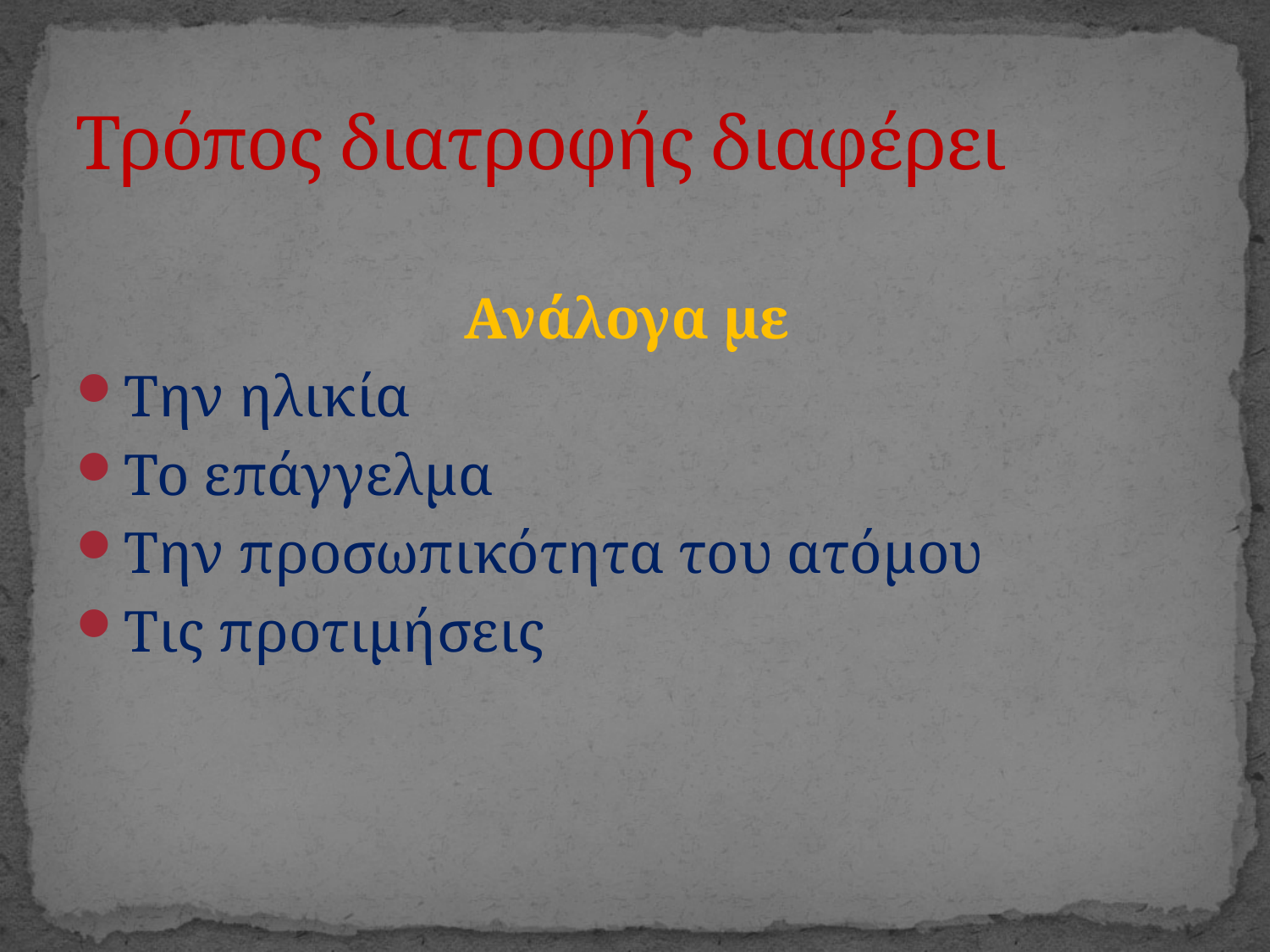

# Τρόπος διατροφής διαφέρει
Ανάλογα με
Την ηλικία
Το επάγγελμα
Την προσωπικότητα του ατόμου
Τις προτιμήσεις